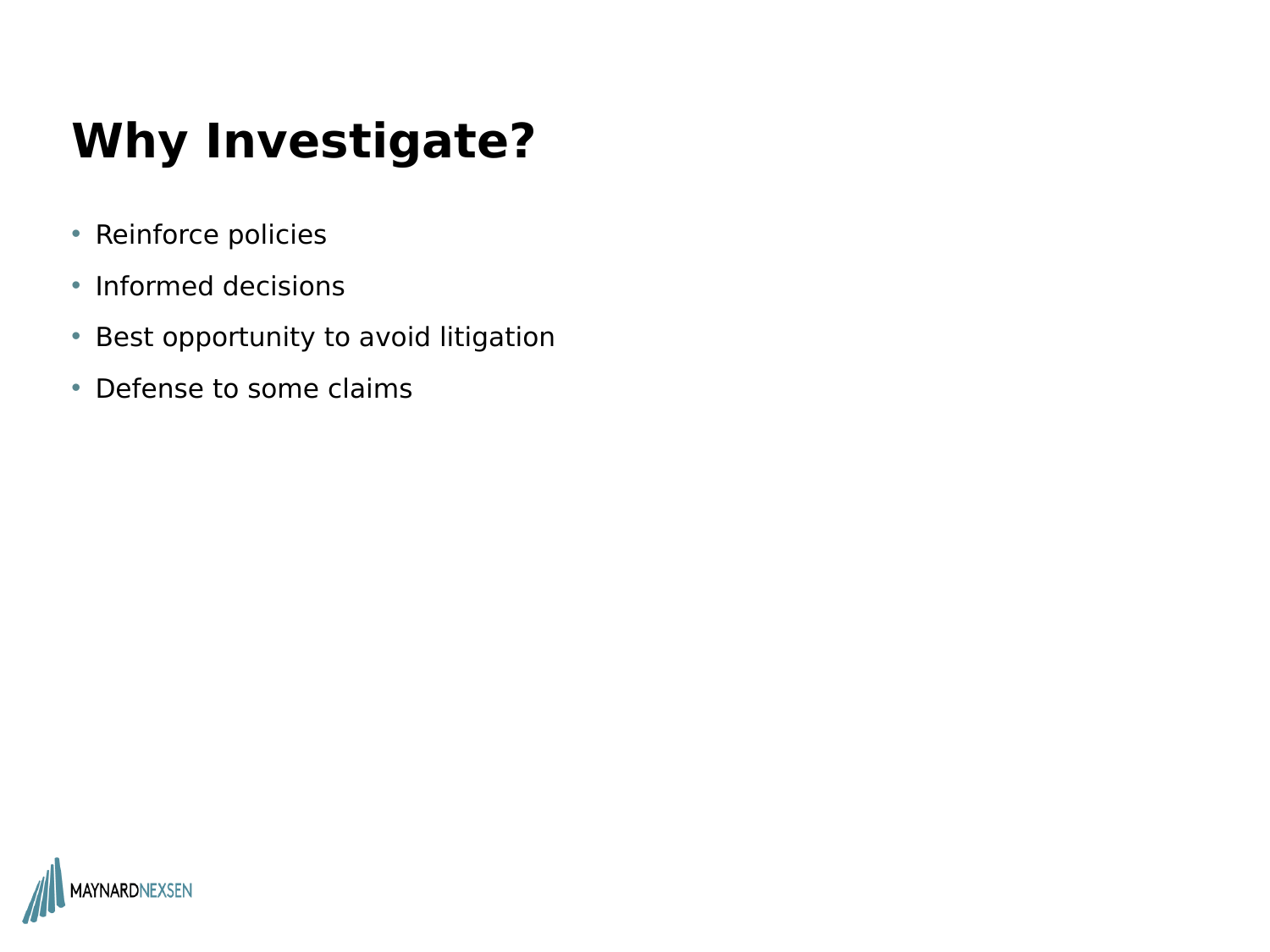

# Why Investigate?
Reinforce policies
Informed decisions
Best opportunity to avoid litigation
Defense to some claims